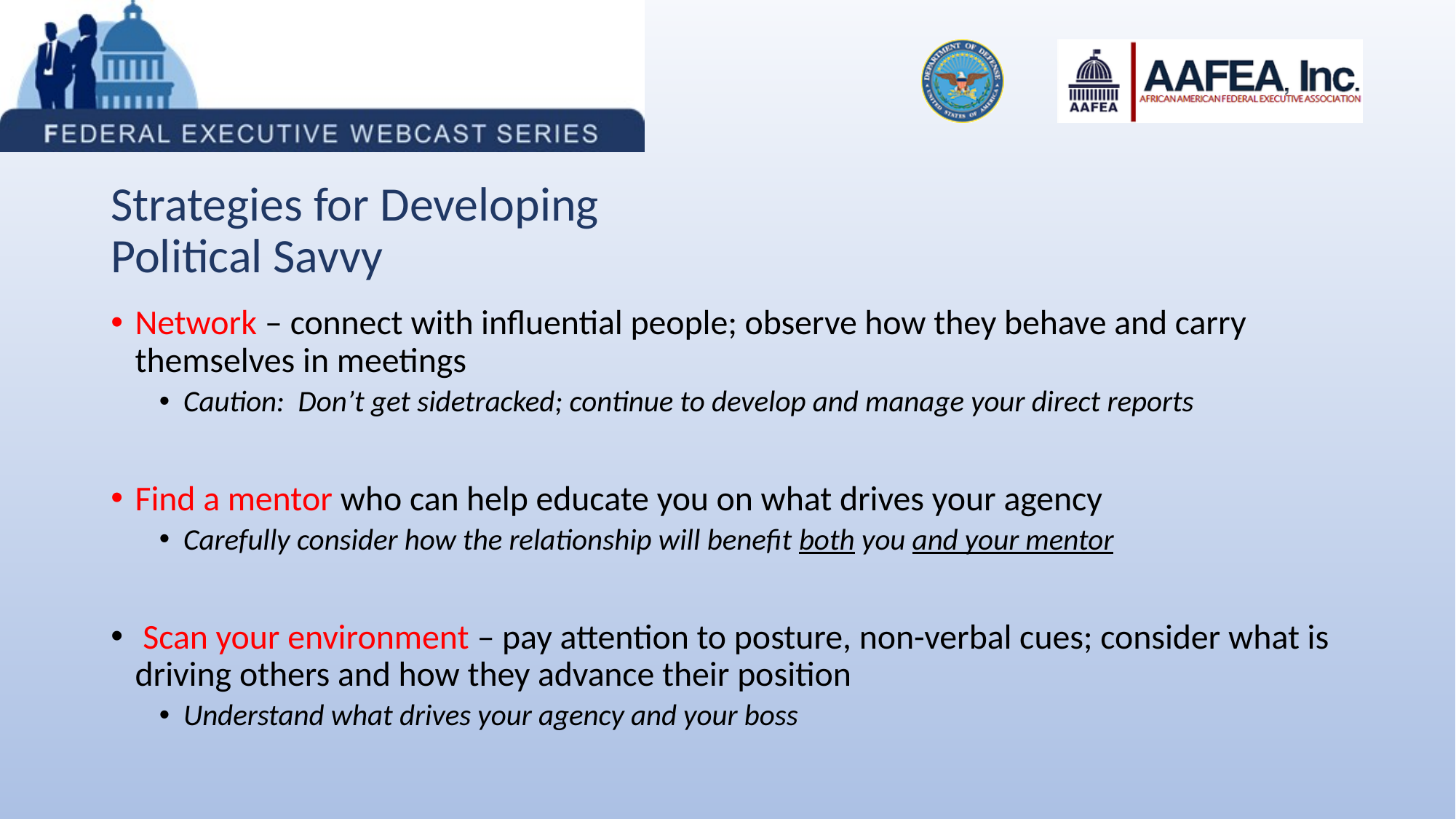

# Strategies for Developing Political Savvy
Network – connect with influential people; observe how they behave and carry themselves in meetings
Caution:  Don’t get sidetracked; continue to develop and manage your direct reports

Find a mentor who can help educate you on what drives your agency
Carefully consider how the relationship will benefit both you and your mentor

 Scan your environment – pay attention to posture, non-verbal cues; consider what is driving others and how they advance their position
Understand what drives your agency and your boss